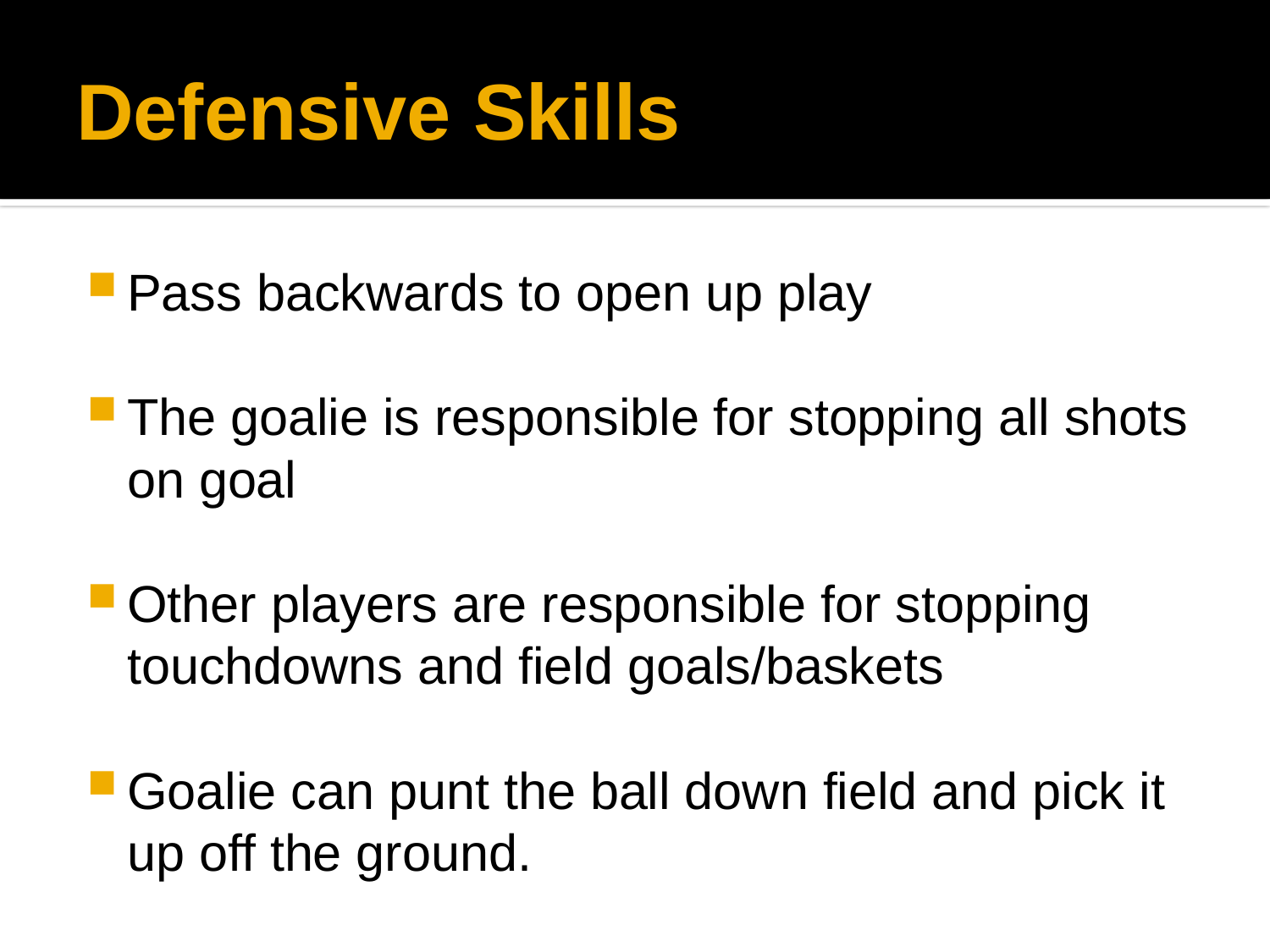

# Defensive Skills
Pass backwards to open up play

The goalie is responsible for stopping all shots on goal

Other players are responsible for stopping touchdowns and field goals/baskets

Goalie can punt the ball down field and pick it up off the ground.